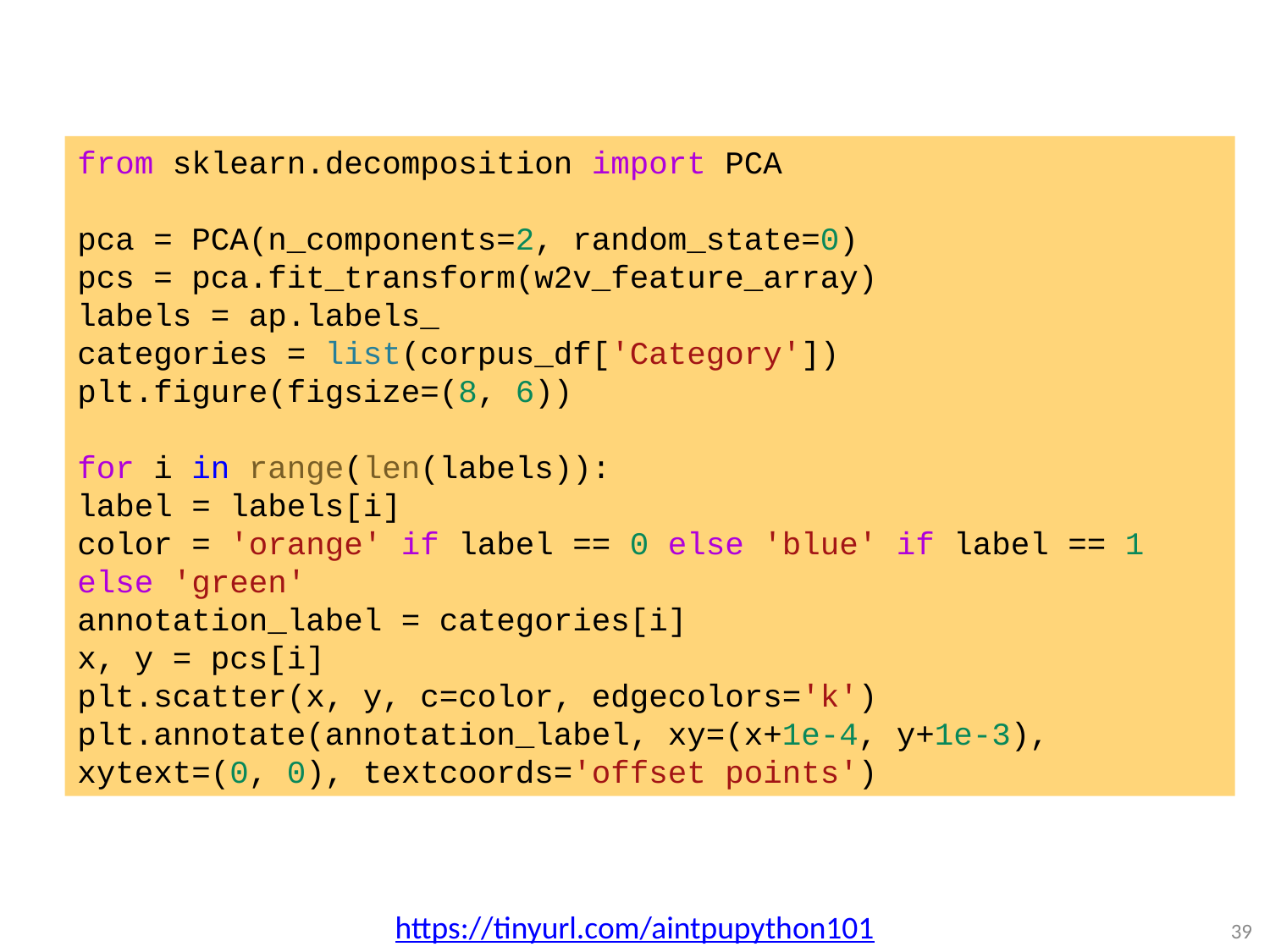

from sklearn.decomposition import PCA
pca = PCA(n_components=2, random_state=0)
pcs = pca.fit_transform(w2v_feature_array)
labels = ap.labels_
categories = list(corpus_df['Category'])
plt.figure(figsize=(8, 6))
for i in range(len(labels)):
label = labels[i]
color = 'orange' if label == 0 else 'blue' if label == 1 else 'green'
annotation_label = categories[i]
x, y = pcs[i]
plt.scatter(x, y, c=color, edgecolors='k')
plt.annotate(annotation_label, xy=(x+1e-4, y+1e-3), xytext=(0, 0), textcoords='offset points')
https://tinyurl.com/aintpupython101
39